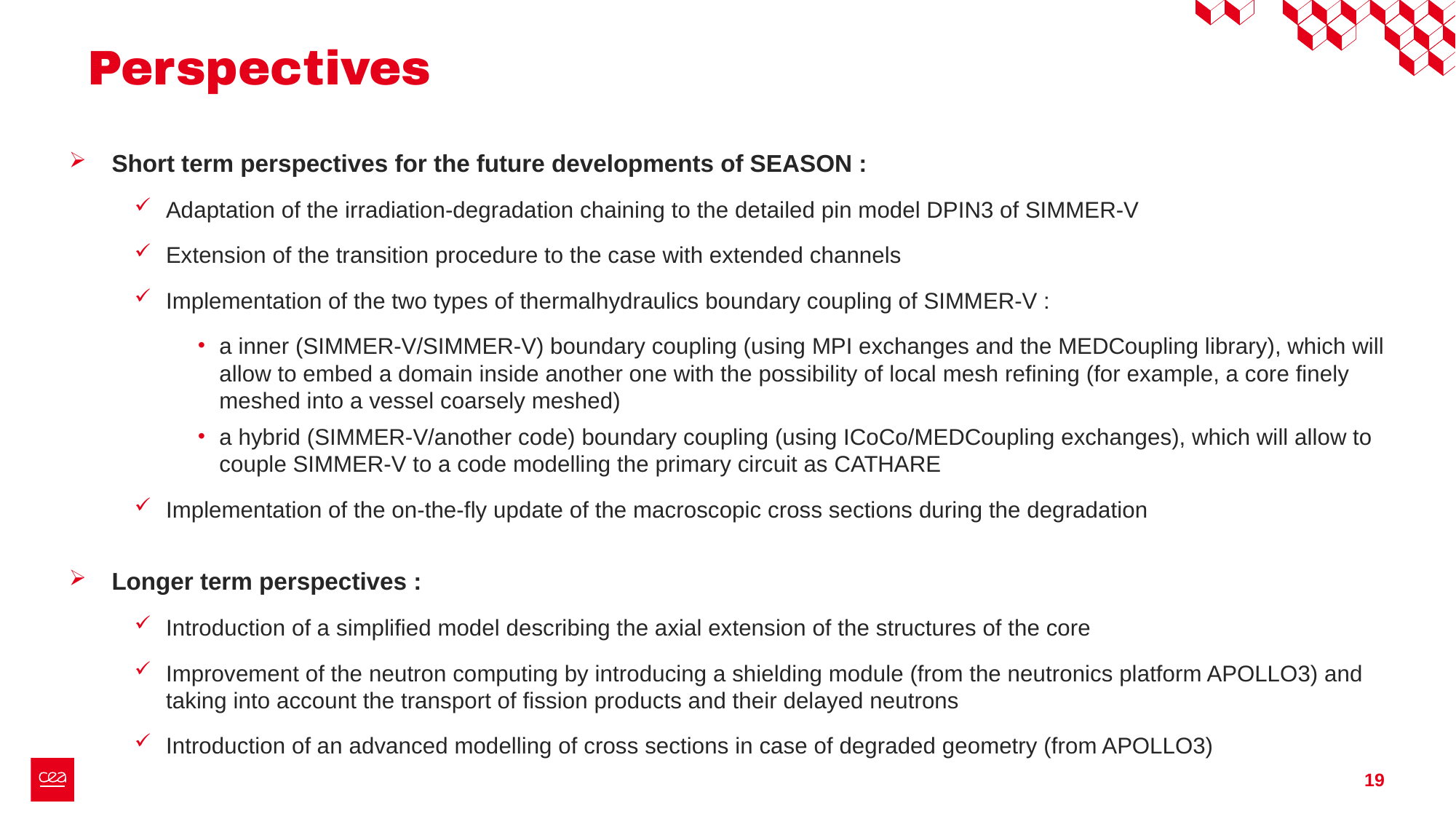

# Perspectives
Short term perspectives for the future developments of SEASON :
Adaptation of the irradiation-degradation chaining to the detailed pin model DPIN3 of SIMMER-V
Extension of the transition procedure to the case with extended channels
Implementation of the two types of thermalhydraulics boundary coupling of SIMMER-V :
a inner (SIMMER-V/SIMMER-V) boundary coupling (using MPI exchanges and the MEDCoupling library), which will allow to embed a domain inside another one with the possibility of local mesh refining (for example, a core finely meshed into a vessel coarsely meshed)
a hybrid (SIMMER-V/another code) boundary coupling (using ICoCo/MEDCoupling exchanges), which will allow to couple SIMMER-V to a code modelling the primary circuit as CATHARE
Implementation of the on-the-fly update of the macroscopic cross sections during the degradation

Longer term perspectives :
Introduction of a simplified model describing the axial extension of the structures of the core
Improvement of the neutron computing by introducing a shielding module (from the neutronics platform APOLLO3) and taking into account the transport of fission products and their delayed neutrons
Introduction of an advanced modelling of cross sections in case of degraded geometry (from APOLLO3)
19